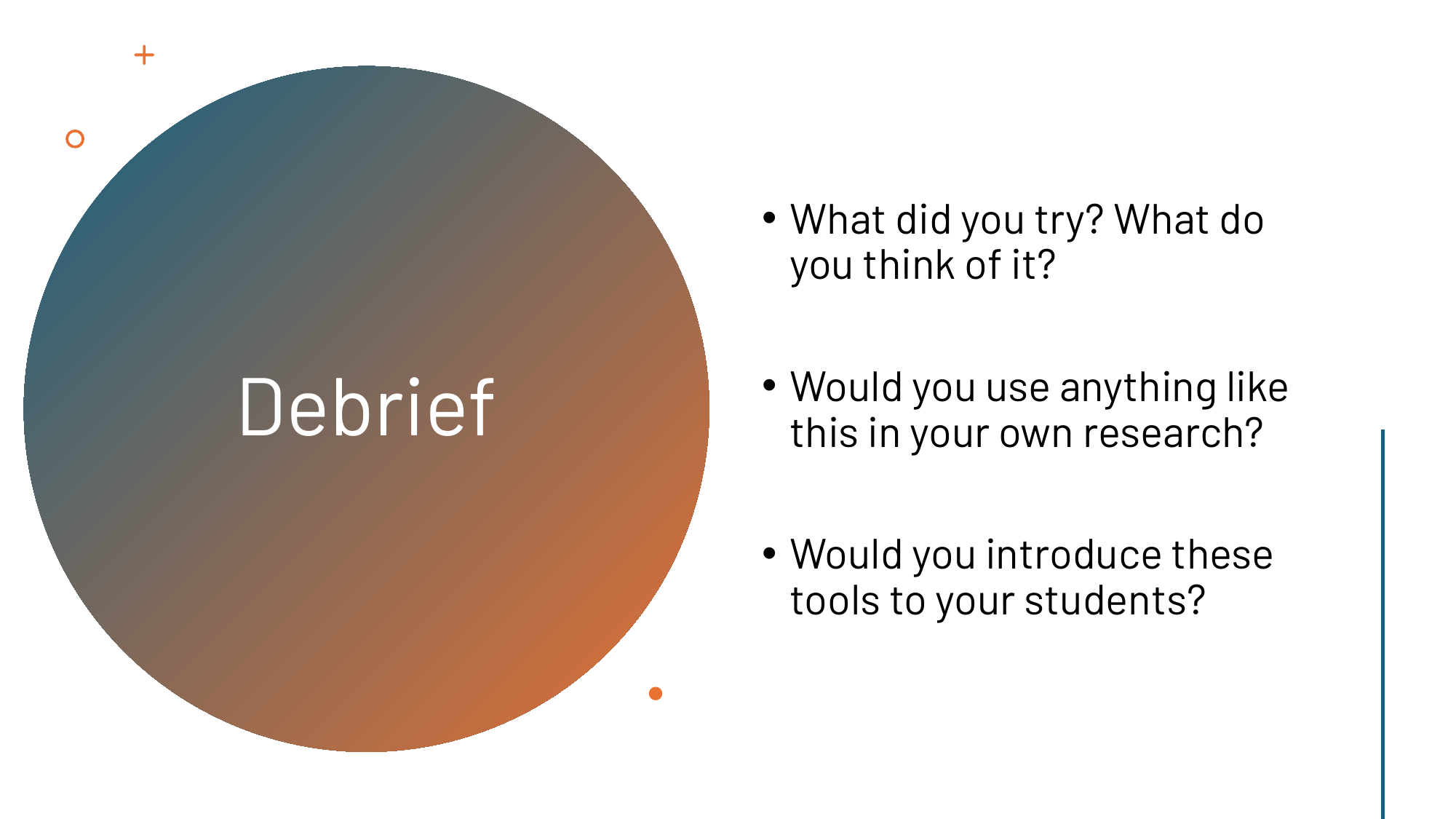

What did you try? What do you think of it?

Would you use anything like this in your own research?

Would you introduce these tools to your students?

# Debrief